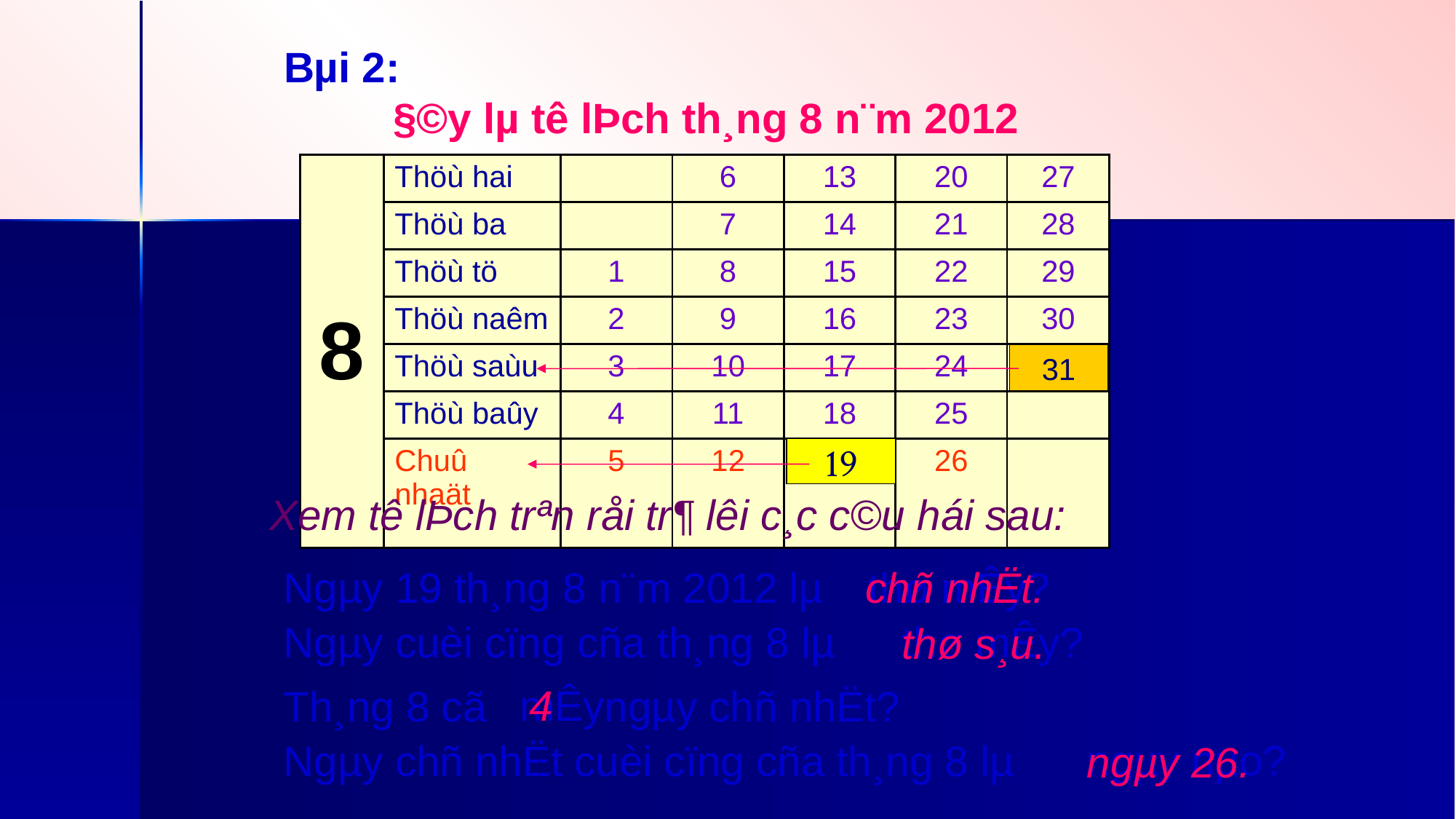

# Bµi 2: §©y lµ tê lÞch th¸ng 8 n¨m 2012
| 8 | Thöù hai |  | 6 | 13 | 20 | 27 |
| --- | --- | --- | --- | --- | --- | --- |
|  | Thöù ba |  | 7 | 14 | 21 | 28 |
|  | Thöù tö | 1 | 8 | 15 | 22 | 29 |
|  | Thöù naêm | 2 | 9 | 16 | 23 | 30 |
|  | Thöù saùu | 3 | 10 | 17 | 24 | 31 |
|  | Thöù baûy | 4 | 11 | 18 | 25 |  |
|  | Chuû nhaät | 5 | 12 | 19 | 26 |  |
31

19

 Xem tê lÞch trªn råi tr¶ lêi c¸c c©u hái sau:
Ngµy 19 th¸ng 8 n¨m 2012 lµ
 thø mÊy?
chñ nhËt.
Ngµy cuèi cïng cña th¸ng 8 lµ
thø mÊy?
thø s¸u.
mÊy
4
Th¸ng 8 cã          ngµy chñ nhËt?
Ngµy chñ nhËt cuèi cïng cña th¸ng 8 lµ
 ngµy nµo?
 ngµy 26.